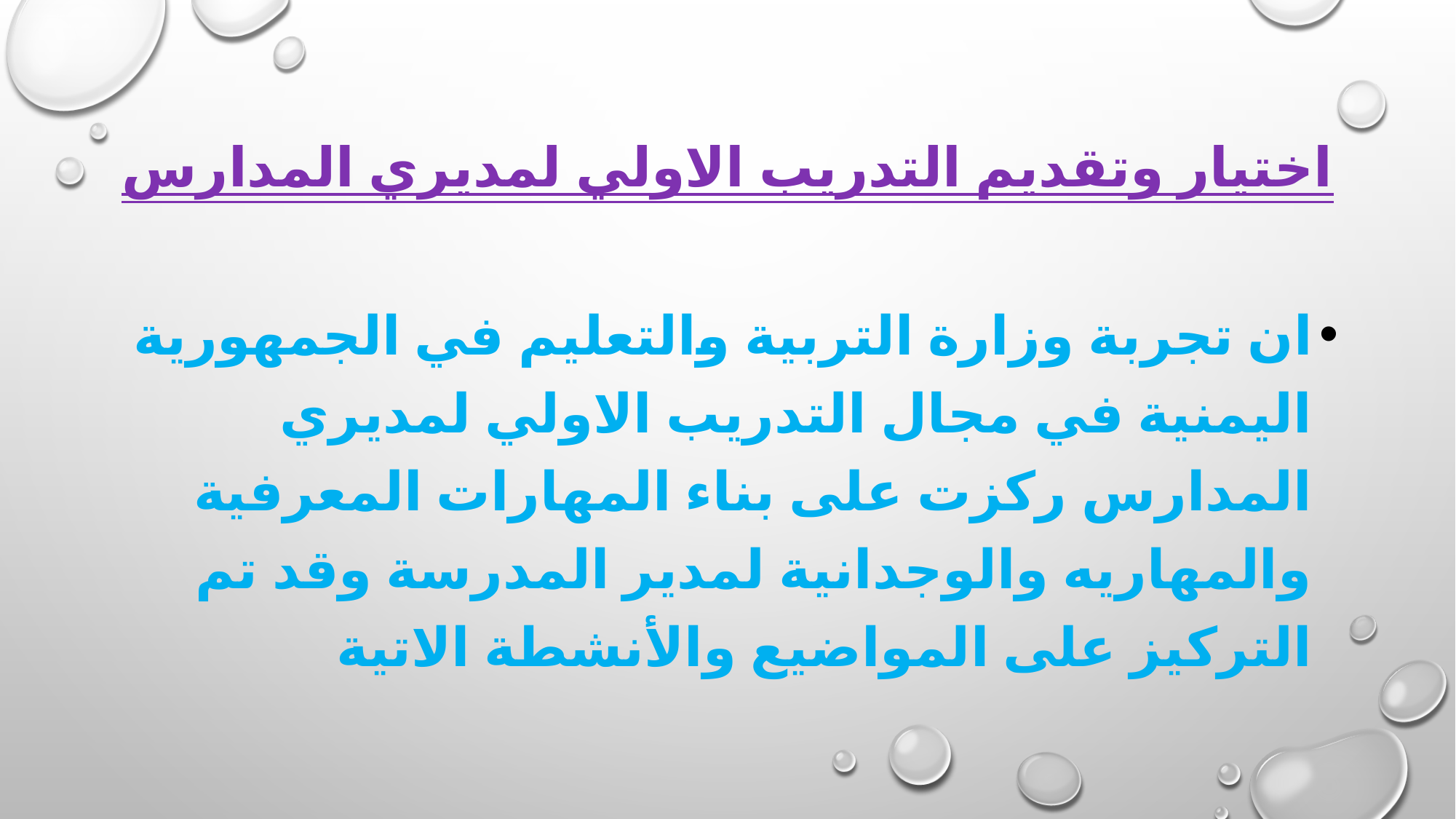

# اختيار وتقديم التدريب الاولي لمديري المدارس
ان تجربة وزارة التربية والتعليم في الجمهورية اليمنية في مجال التدريب الاولي لمديري المدارس ركزت على بناء المهارات المعرفية والمهاريه والوجدانية لمدير المدرسة وقد تم التركيز على المواضيع والأنشطة الاتية